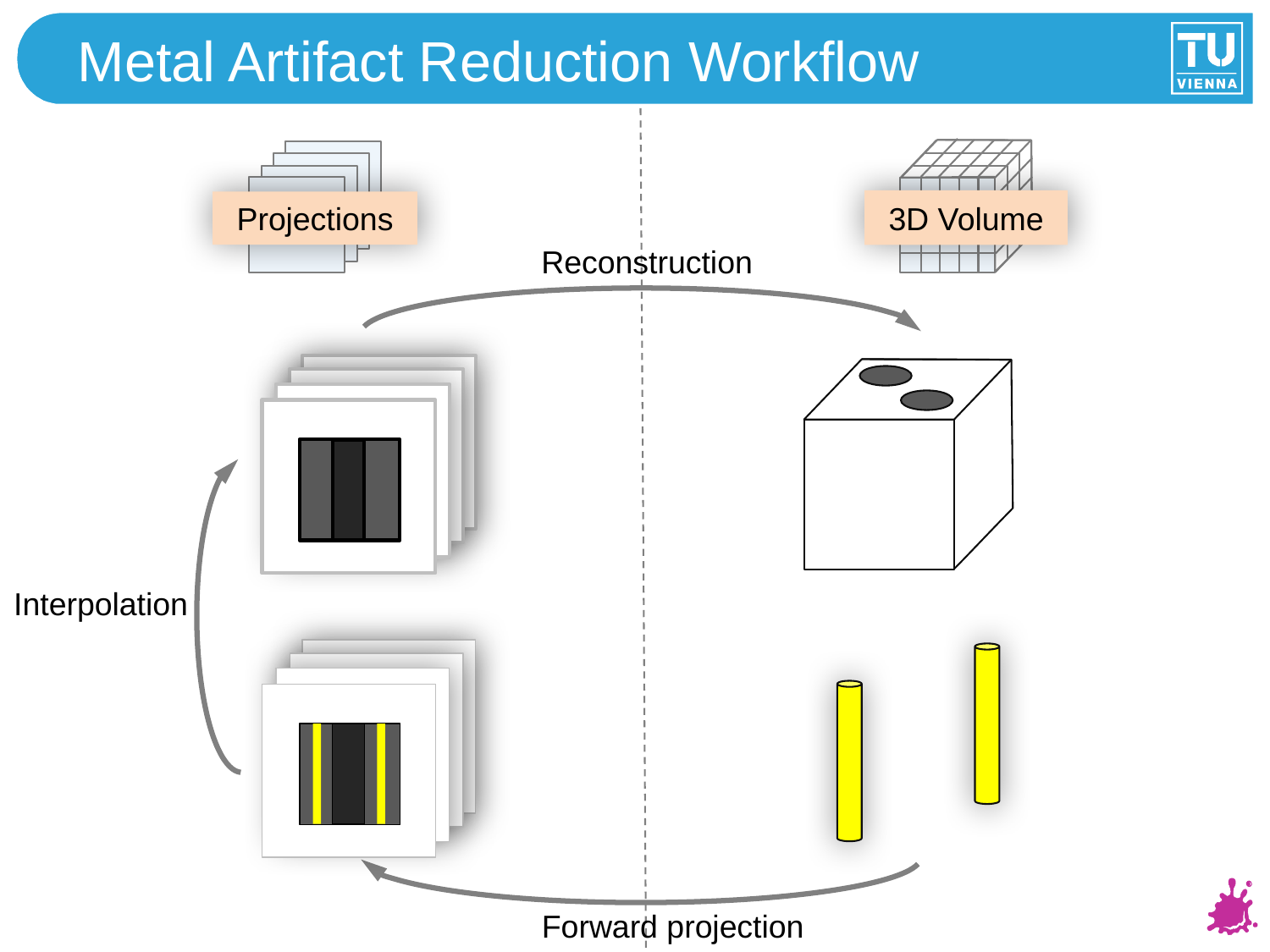

# Metal Artifact Reduction Workflow

3D Volume

Projections
Reconstruction

Interpolation

Forward projection